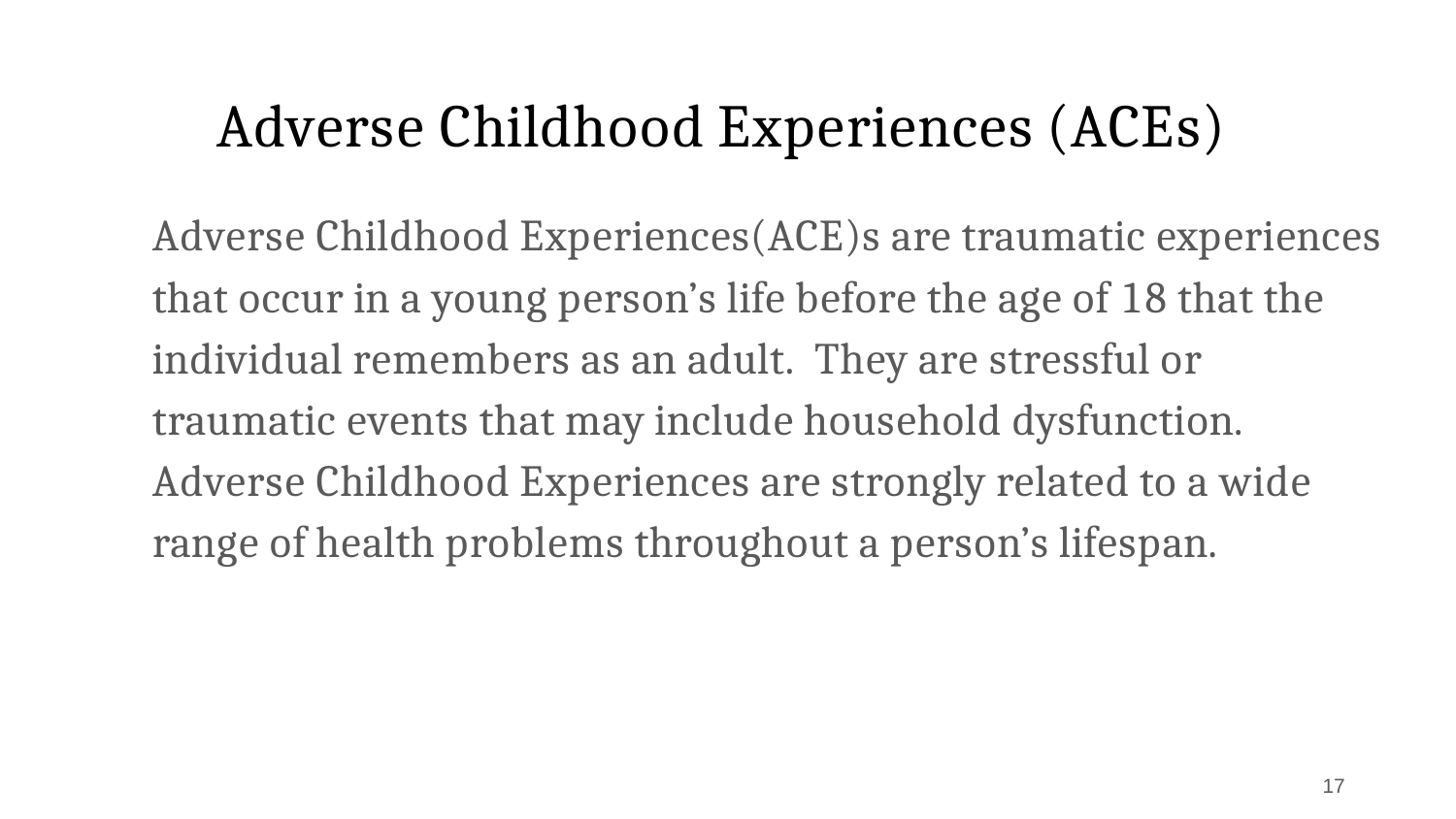

# Adverse Childhood Experiences (ACEs)
Adverse Childhood Experiences(ACE)s are traumatic experiences that occur in a young person’s life before the age of 18 that the individual remembers as an adult.  They are stressful or traumatic events that may include household dysfunction. Adverse Childhood Experiences are strongly related to a wide range of health problems throughout a person’s lifespan.

17